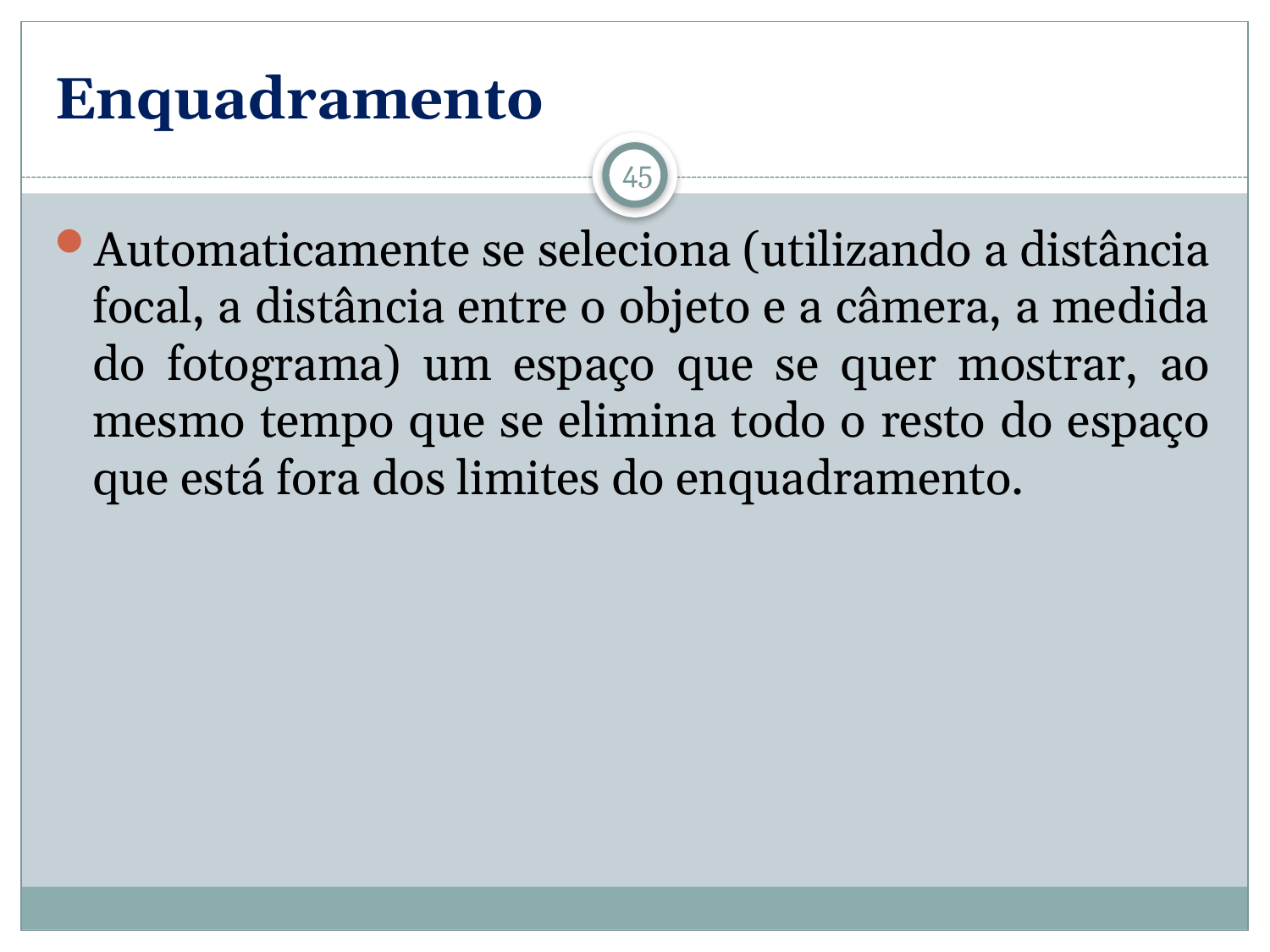

# Enquadramento
45
Automaticamente se seleciona (utilizando a distância focal, a distância entre o objeto e a câmera, a medida do fotograma) um espaço que se quer mostrar, ao mesmo tempo que se elimina todo o resto do espaço que está fora dos limites do enquadramento.